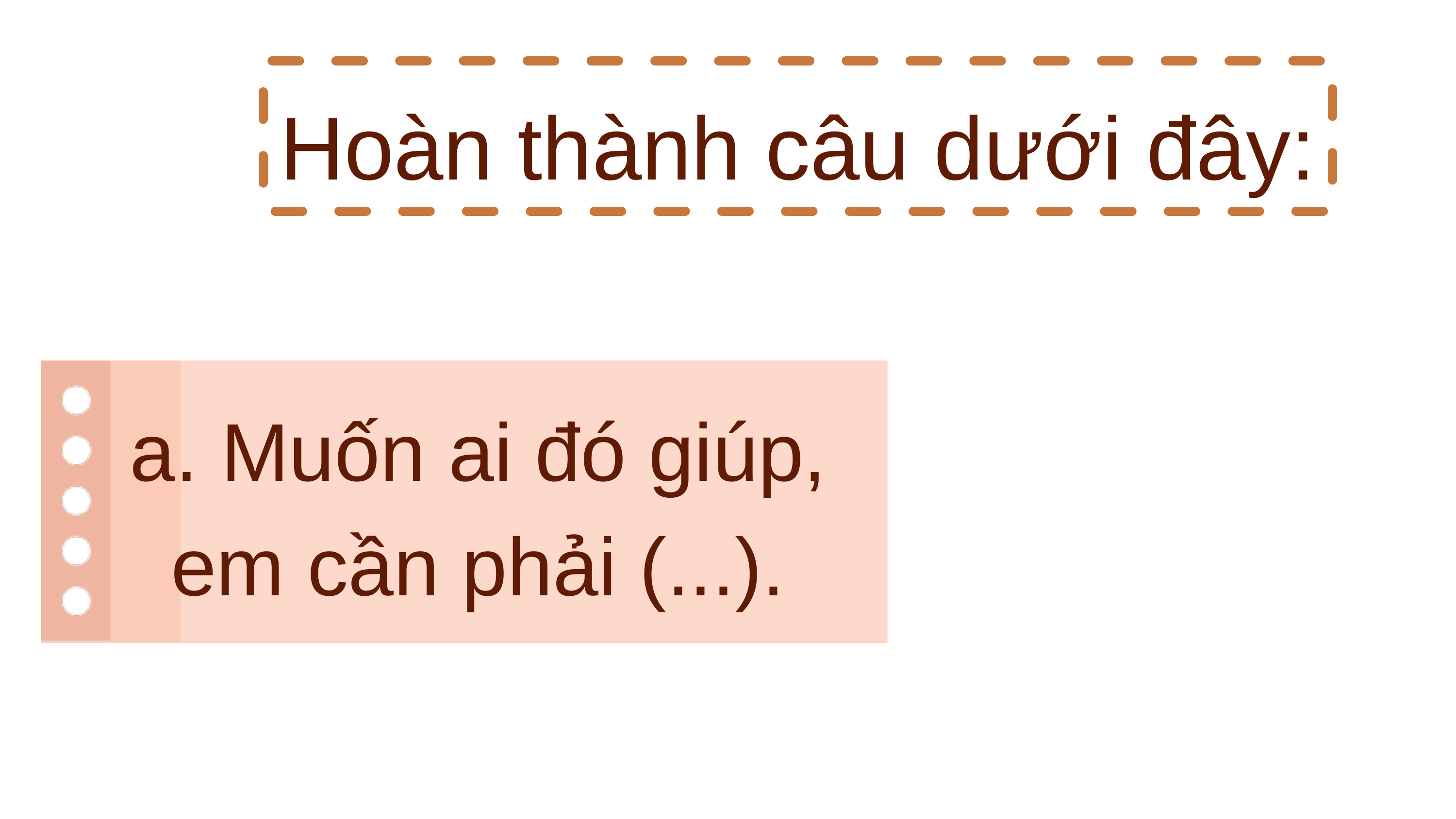

Hoàn thành câu dưới đây:

a. Muốn ai đó giúp, em cần phải (...).